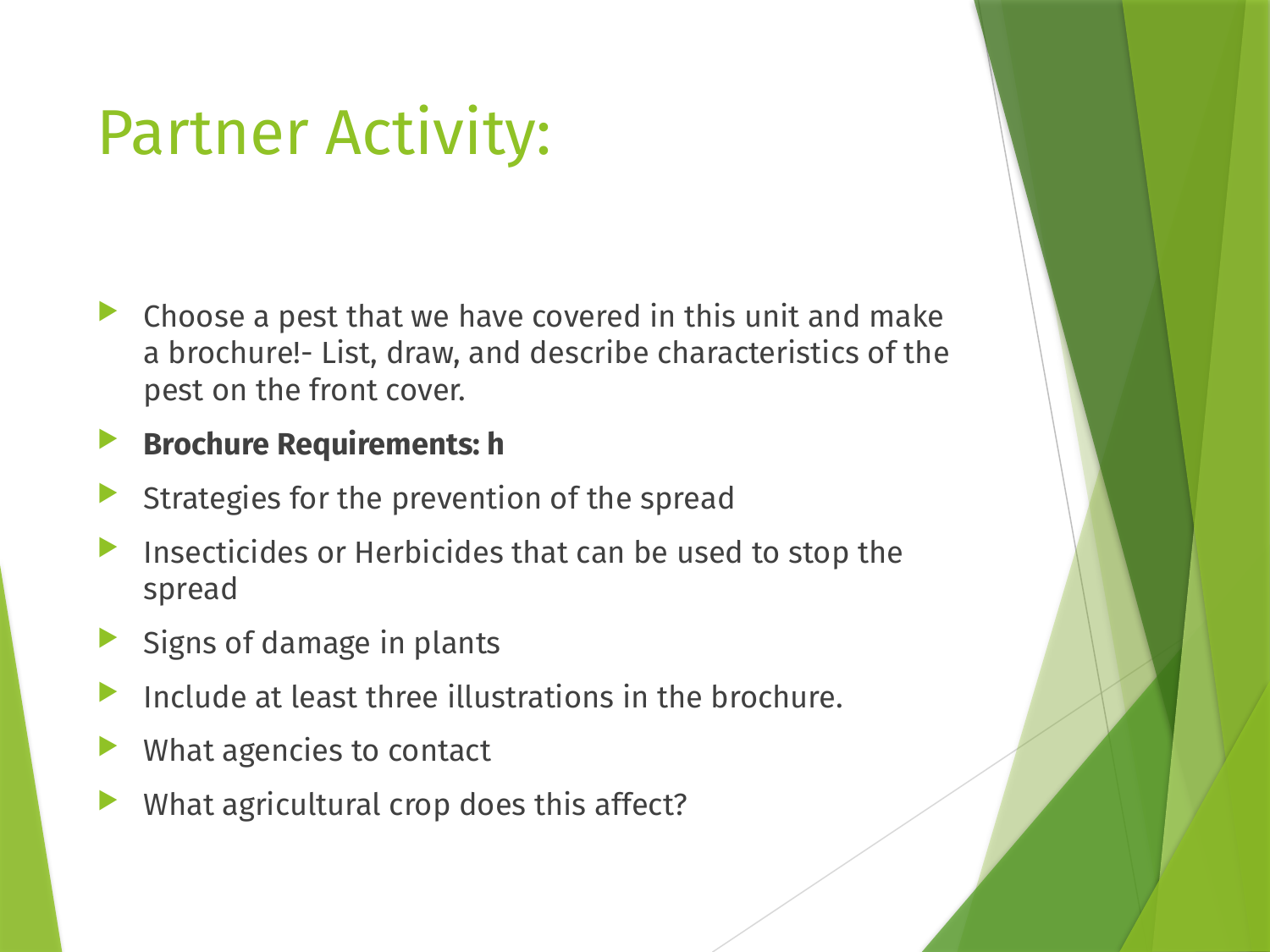

# Partner Activity:
Choose a pest that we have covered in this unit and make a brochure!- List, draw, and describe characteristics of the pest on the front cover.
Brochure Requirements: h
Strategies for the prevention of the spread
Insecticides or Herbicides that can be used to stop the spread
Signs of damage in plants
Include at least three illustrations in the brochure.
What agencies to contact
What agricultural crop does this affect?